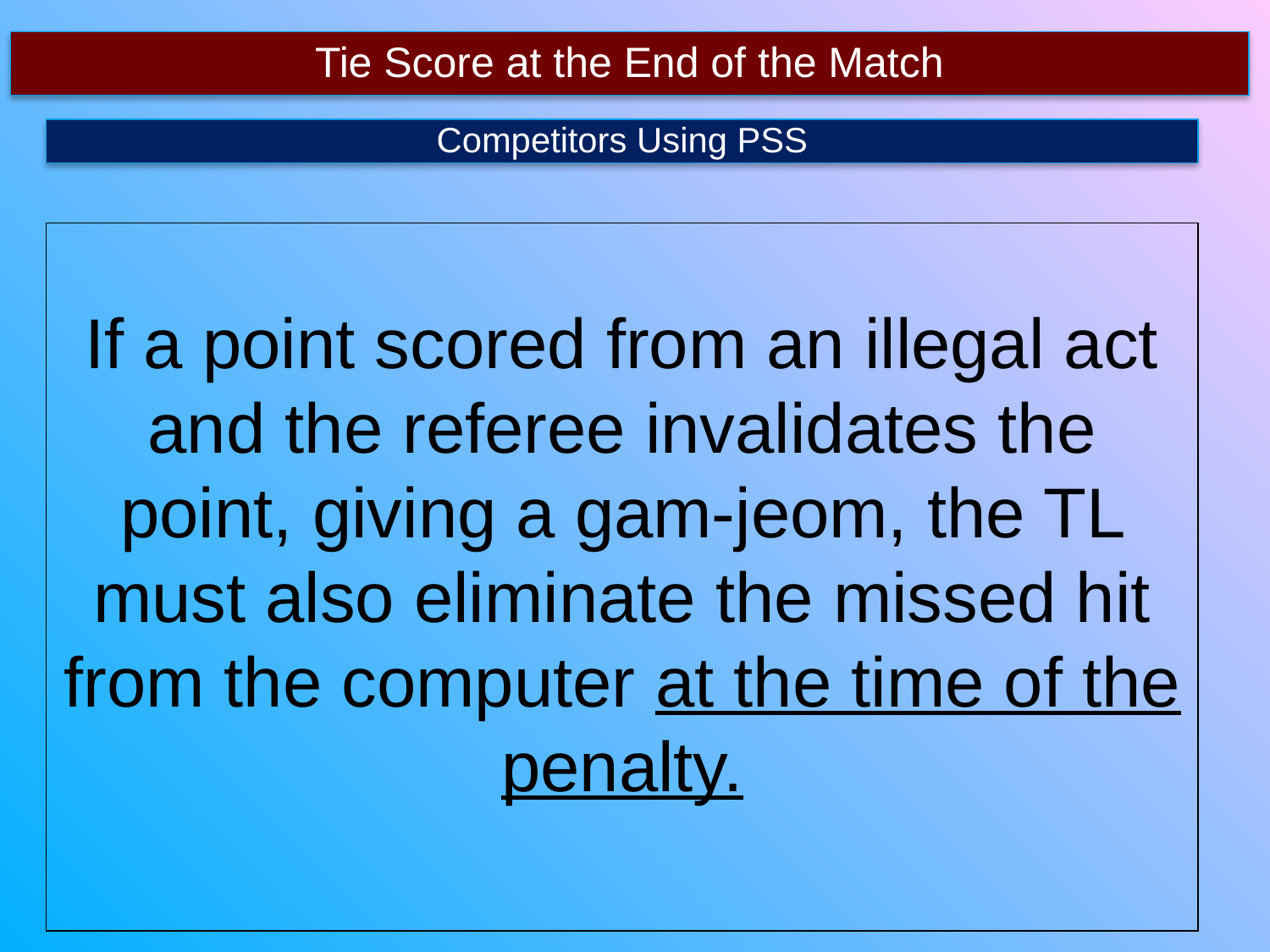

Tie Score at the End of the Match
Competitors Using PSS

If a point scored from an illegal act and the referee invalidates the point, giving a gam-jeom, the TL must also eliminate the missed hit from the computer at the time of the penalty.